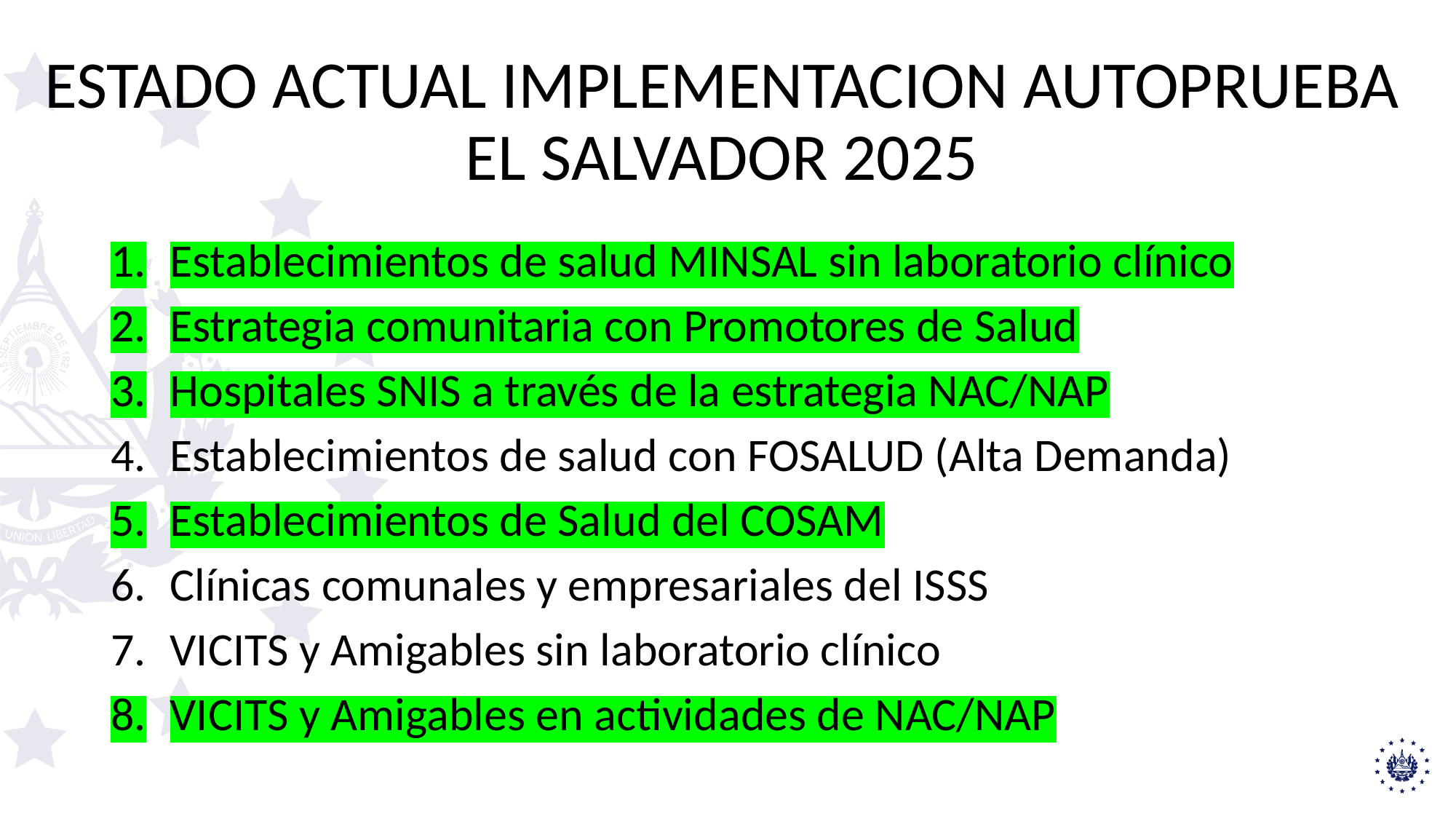

# ESTADO ACTUAL IMPLEMENTACION AUTOPRUEBA EL SALVADOR 2025
Establecimientos de salud MINSAL sin laboratorio clínico
Estrategia comunitaria con Promotores de Salud
Hospitales SNIS a través de la estrategia NAC/NAP
Establecimientos de salud con FOSALUD (Alta Demanda)
Establecimientos de Salud del COSAM
Clínicas comunales y empresariales del ISSS
VICITS y Amigables sin laboratorio clínico
VICITS y Amigables en actividades de NAC/NAP